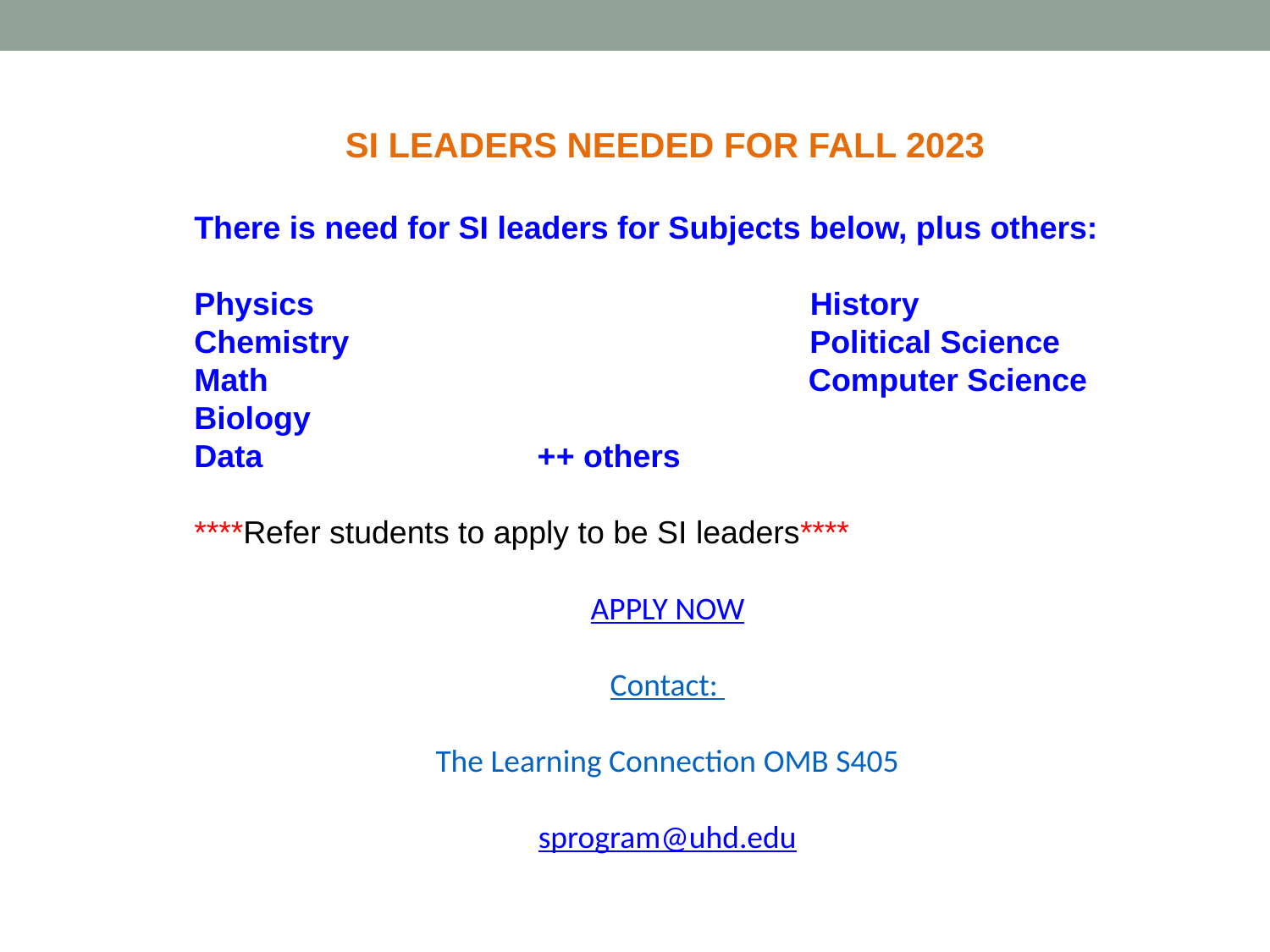

SI LEADERS NEEDED FOR FALL 2023

There is need for SI leaders for Subjects below, plus others:

Physics                                                        History
Chemistry                                                    Political Science
Math                                                             Computer Science
Biology
Data                               ++ others

****Refer students to apply to be SI leaders****

APPLY NOW

Contact:

The Learning Connection OMB S405

sprogram@uhd.edu

uhd.edu/si